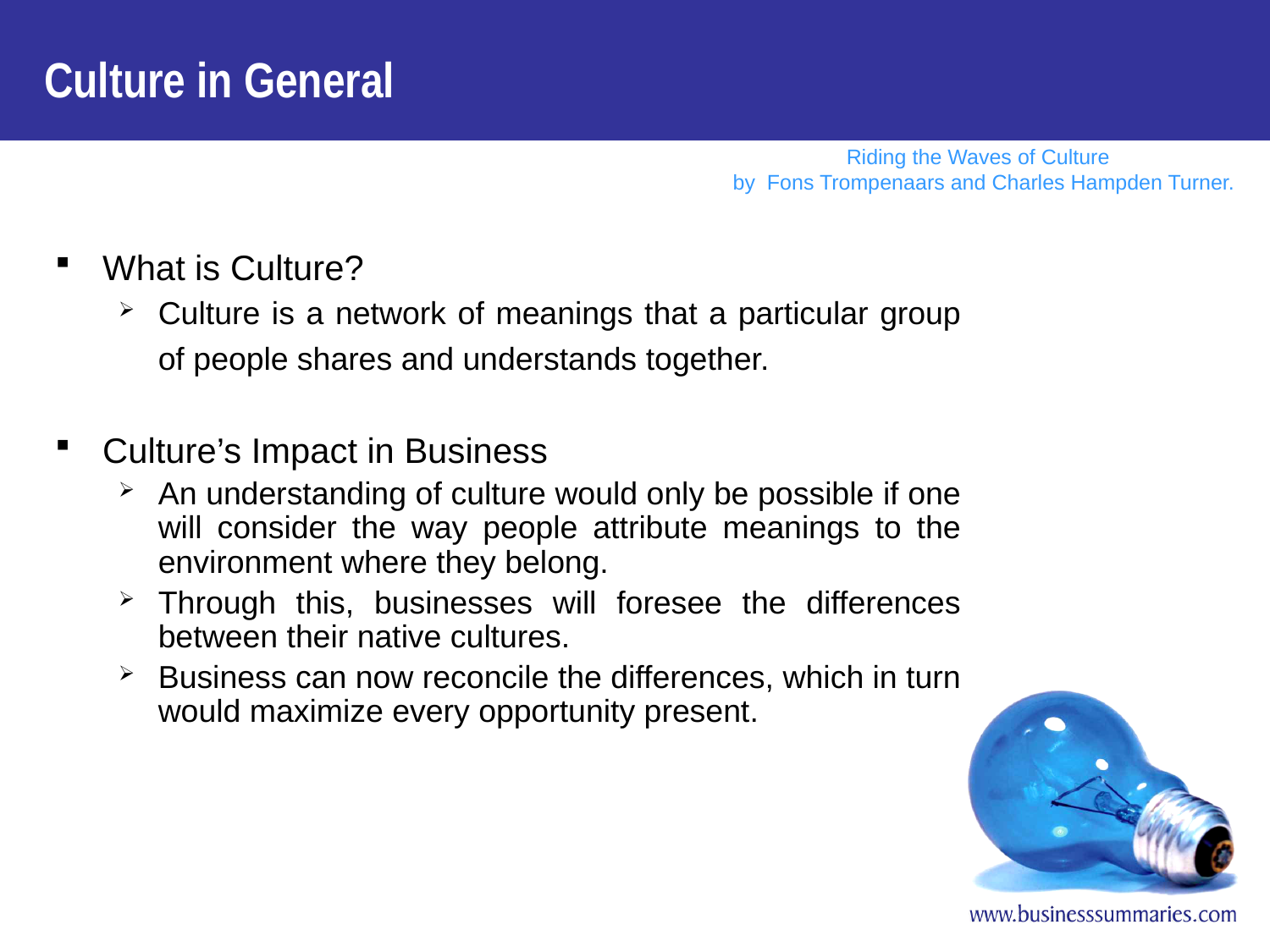

Culture in General

What is Culture?
Culture is a network of meanings that a particular group of people shares and understands together.

Culture’s Impact in Business
An understanding of culture would only be possible if one will consider the way people attribute meanings to the environment where they belong.
Through this, businesses will foresee the differences between their native cultures.
Business can now reconcile the differences, which in turn would maximize every opportunity present.